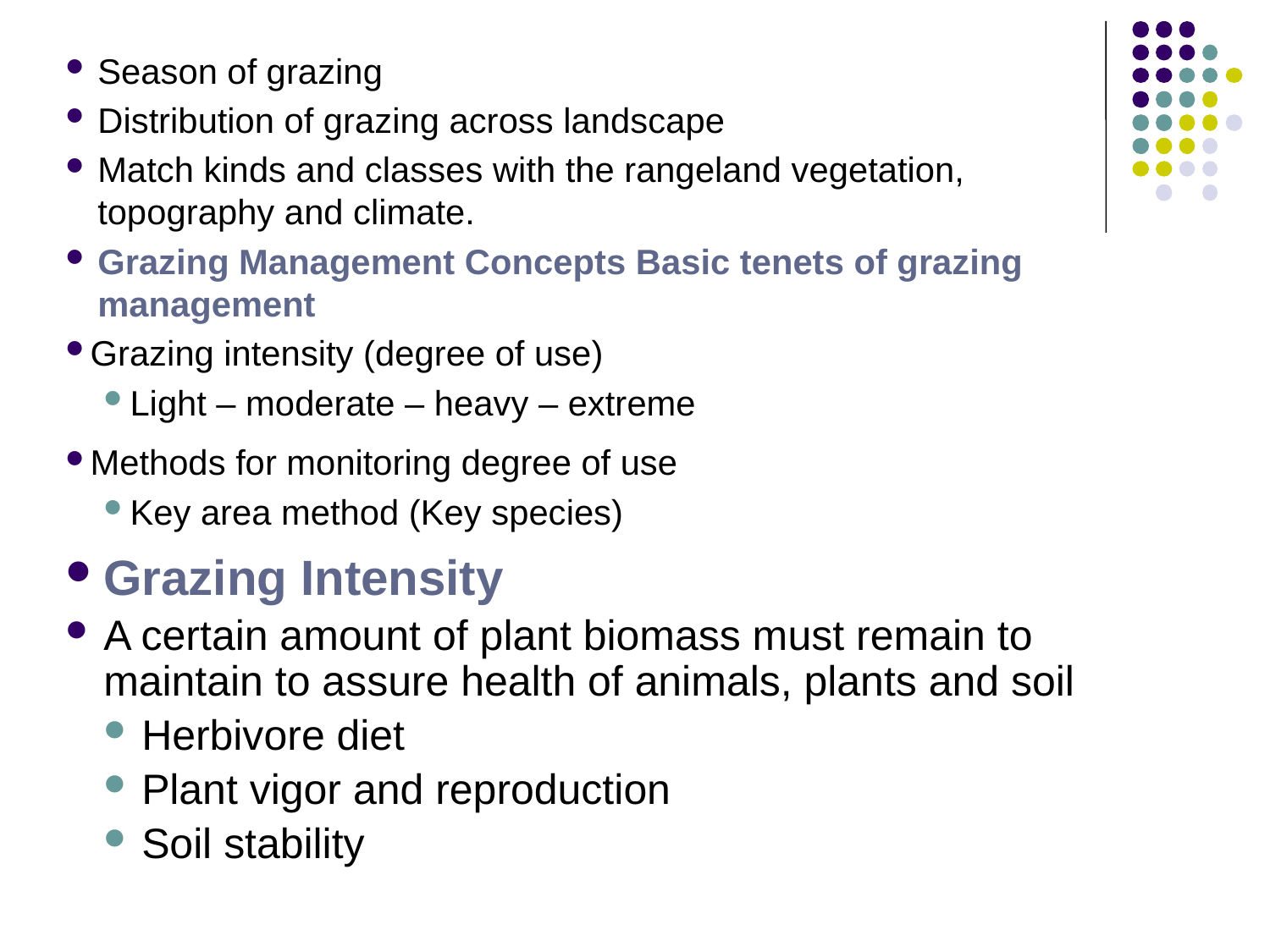

Season of grazing
Distribution of grazing across landscape
Match kinds and classes with the rangeland vegetation, topography and climate.
Grazing Management Concepts Basic tenets of grazing management
Grazing intensity (degree of use)
Light – moderate – heavy – extreme
Methods for monitoring degree of use
Key area method (Key species)
Grazing Intensity
A certain amount of plant biomass must remain to maintain to assure health of animals, plants and soil
Herbivore diet
Plant vigor and reproduction
Soil stability